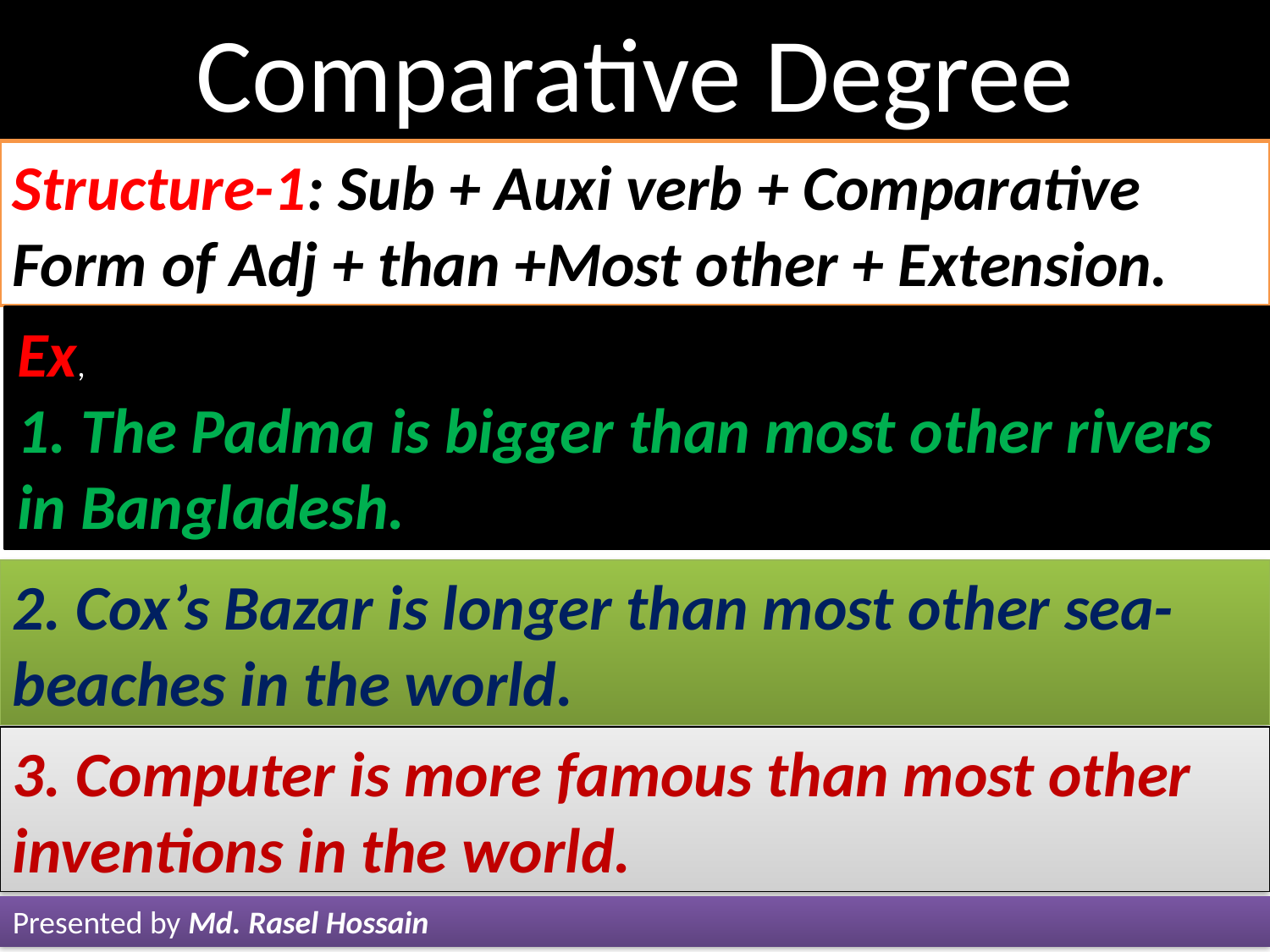

Comparative Degree
Structure-1: Sub + Auxi verb + Comparative Form of Adj + than +Most other + Extension.
Ex,
1. The Padma is bigger than most other rivers in Bangladesh.
2. Cox’s Bazar is longer than most other sea-beaches in the world.
3. Computer is more famous than most other inventions in the world.
Presented by Md. Rasel Hossain